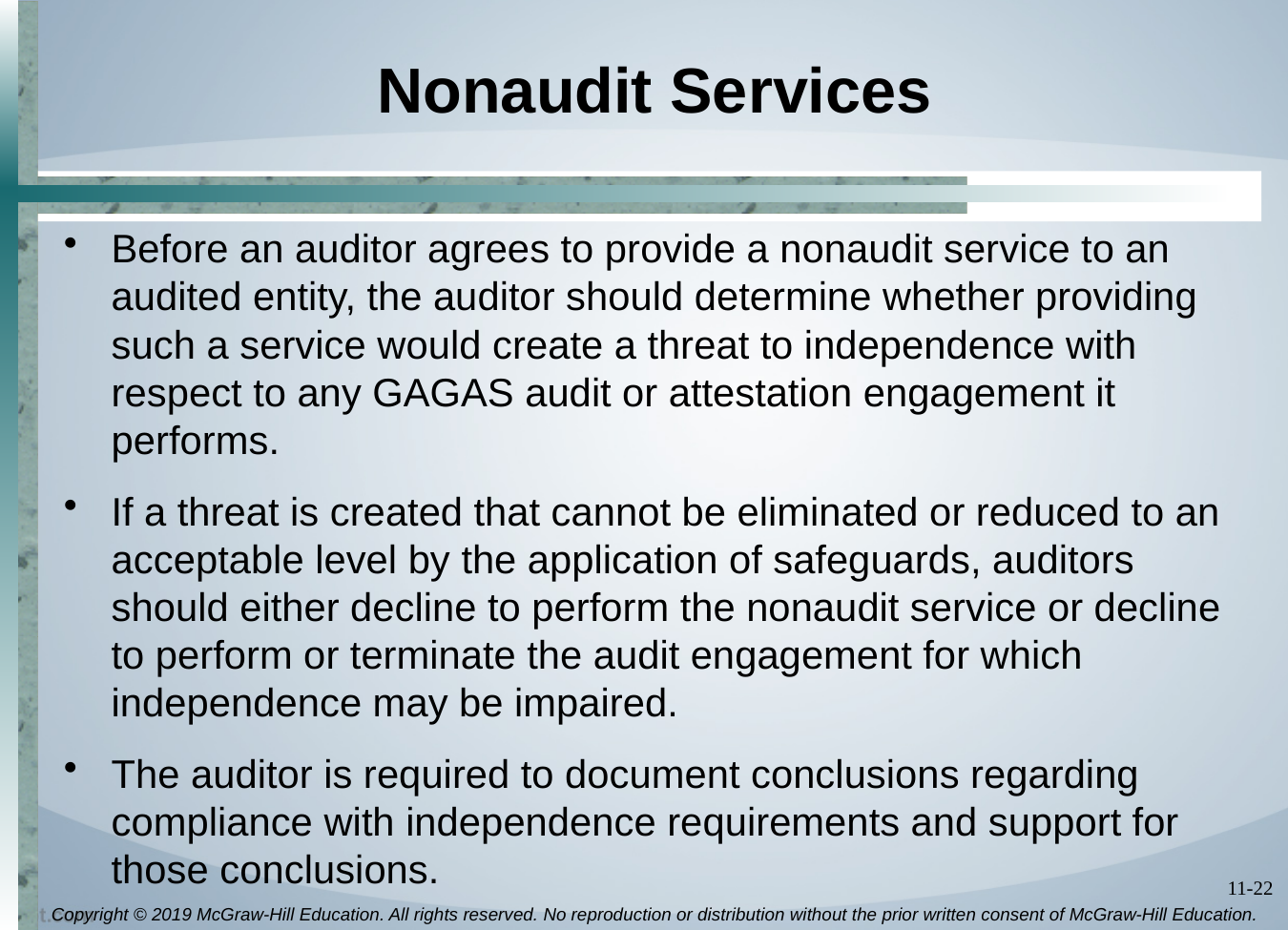

# Nonaudit Services
Before an auditor agrees to provide a nonaudit service to an audited entity, the auditor should determine whether providing such a service would create a threat to independence with respect to any GAGAS audit or attestation engagement it performs.
If a threat is created that cannot be eliminated or reduced to an acceptable level by the application of safeguards, auditors should either decline to perform the nonaudit service or decline to perform or terminate the audit engagement for which independence may be impaired.
The auditor is required to document conclusions regarding compliance with independence requirements and support for those conclusions.